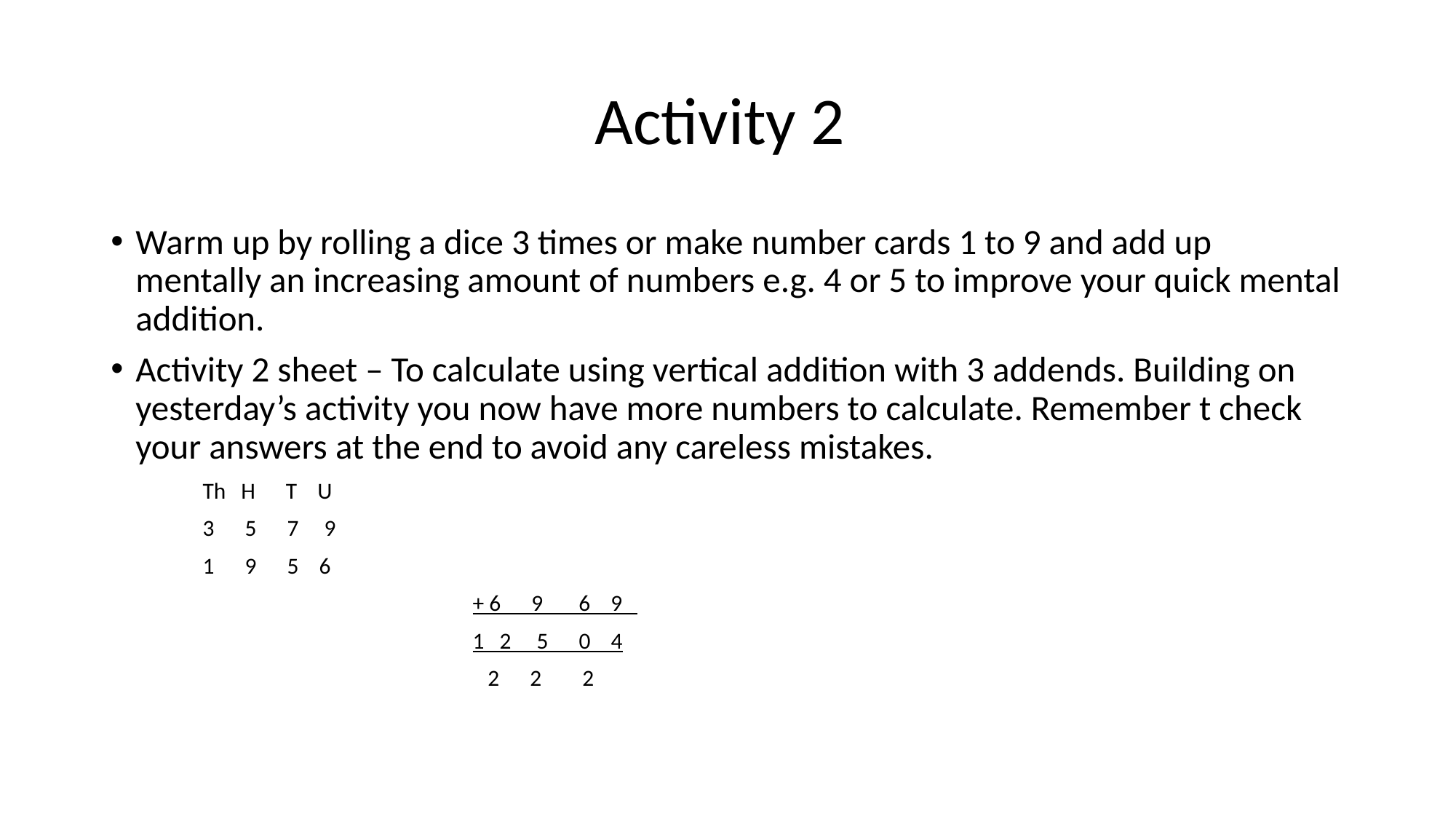

# Activity 2
Warm up by rolling a dice 3 times or make number cards 1 to 9 and add up mentally an increasing amount of numbers e.g. 4 or 5 to improve your quick mental addition.
Activity 2 sheet – To calculate using vertical addition with 3 addends. Building on yesterday’s activity you now have more numbers to calculate. Remember t check your answers at the end to avoid any careless mistakes.
				Th   H      T    U
				3      5      7     9
				1      9      5    6
                                                                       + 6      9       6    9
                                                                       1   2     5      0    4
                                                                          2      2        2